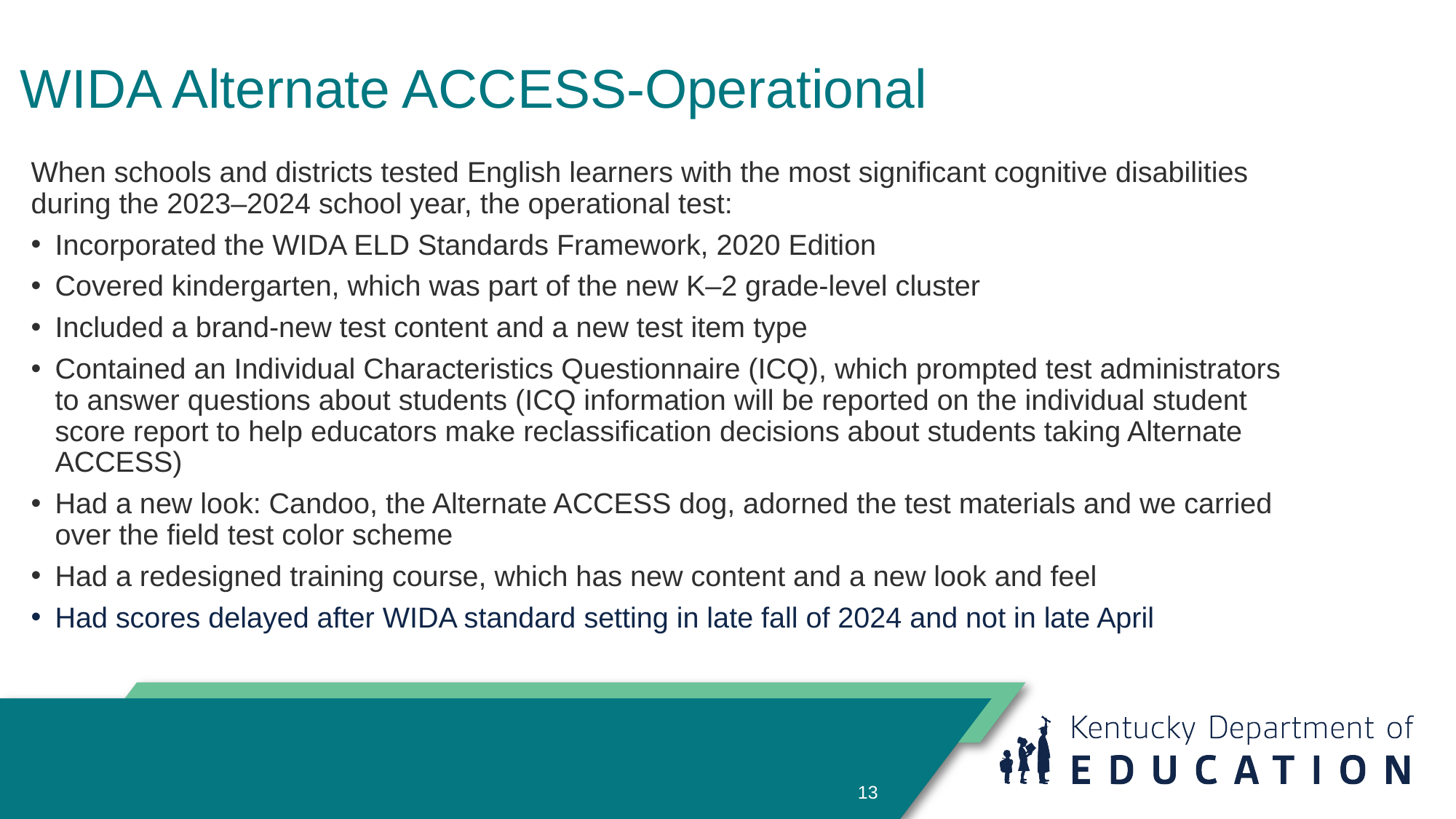

# WIDA Alternate ACCESS-Operational
When schools and districts tested English learners with the most significant cognitive disabilities during the 2023–2024 school year, the operational test:
Incorporated the WIDA ELD Standards Framework, 2020 Edition
Covered kindergarten, which was part of the new K–2 grade-level cluster
Included a brand-new test content and a new test item type
Contained an Individual Characteristics Questionnaire (ICQ), which prompted test administrators to answer questions about students (ICQ information will be reported on the individual student score report to help educators make reclassification decisions about students taking Alternate ACCESS)
Had a new look: Candoo, the Alternate ACCESS dog, adorned the test materials and we carried over the field test color scheme
Had a redesigned training course, which has new content and a new look and feel
Had scores delayed after WIDA standard setting in late fall of 2024 and not in late April